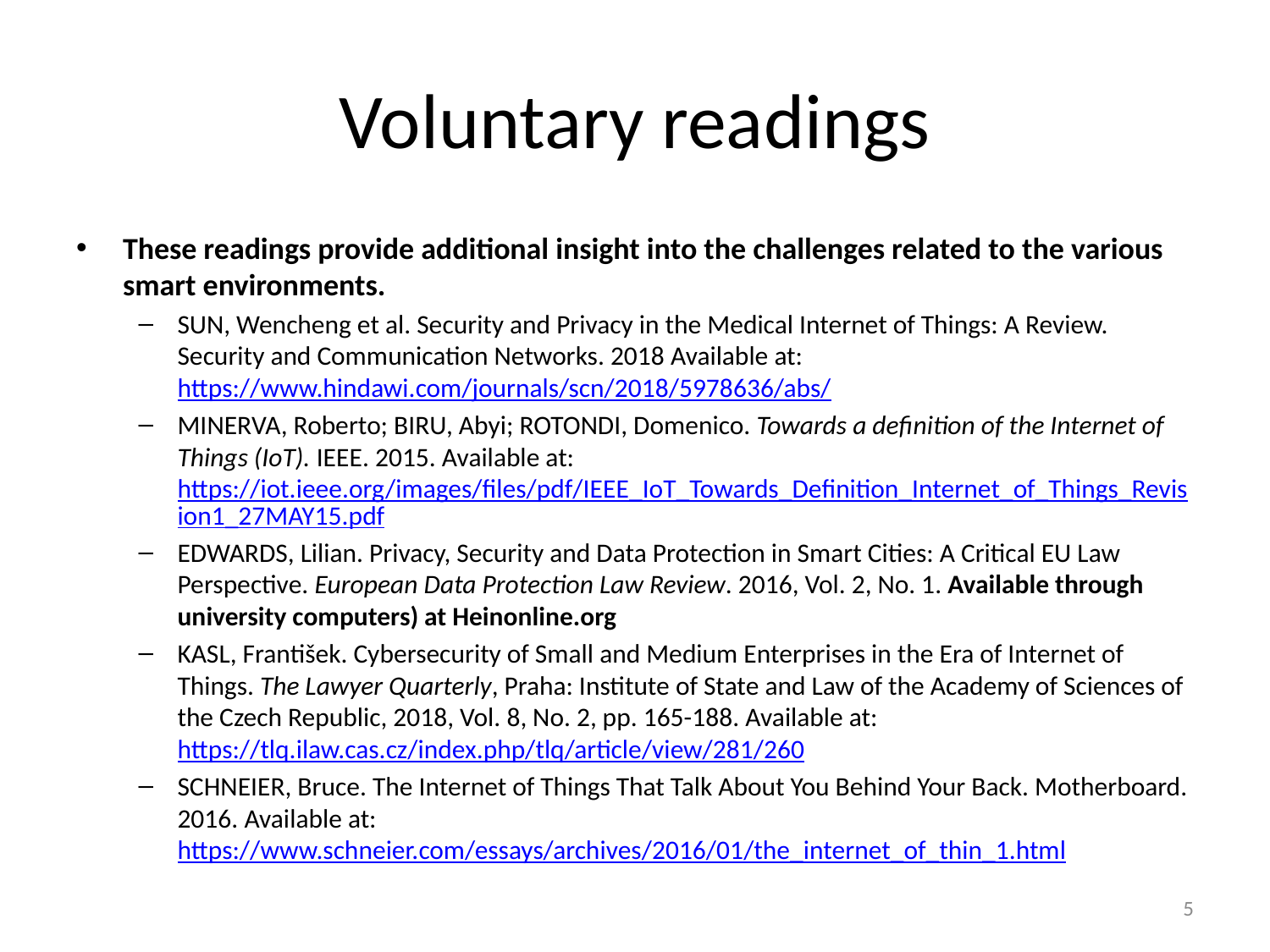

# Voluntary readings
These readings provide additional insight into the challenges related to the various smart environments.
SUN, Wencheng et al. Security and Privacy in the Medical Internet of Things: A Review. Security and Communication Networks. 2018 Available at: https://www.hindawi.com/journals/scn/2018/5978636/abs/
MINERVA, Roberto; BIRU, Abyi; ROTONDI, Domenico. Towards a definition of the Internet of Things (IoT). IEEE. 2015. Available at: https://iot.ieee.org/images/files/pdf/IEEE_IoT_Towards_Definition_Internet_of_Things_Revision1_27MAY15.pdf
EDWARDS, Lilian. Privacy, Security and Data Protection in Smart Cities: A Critical EU Law Perspective. European Data Protection Law Review. 2016, Vol. 2, No. 1. Available through university computers) at Heinonline.org
KASL, František. Cybersecurity of Small and Medium Enterprises in the Era of Internet of Things. The Lawyer Quarterly, Praha: Institute of State and Law of the Academy of Sciences of the Czech Republic, 2018, Vol. 8, No. 2, pp. 165-188. Available at: https://tlq.ilaw.cas.cz/index.php/tlq/article/view/281/260
SCHNEIER, Bruce. The Internet of Things That Talk About You Behind Your Back. Motherboard. 2016. Available at:https://www.schneier.com/essays/archives/2016/01/the_internet_of_thin_1.html
5